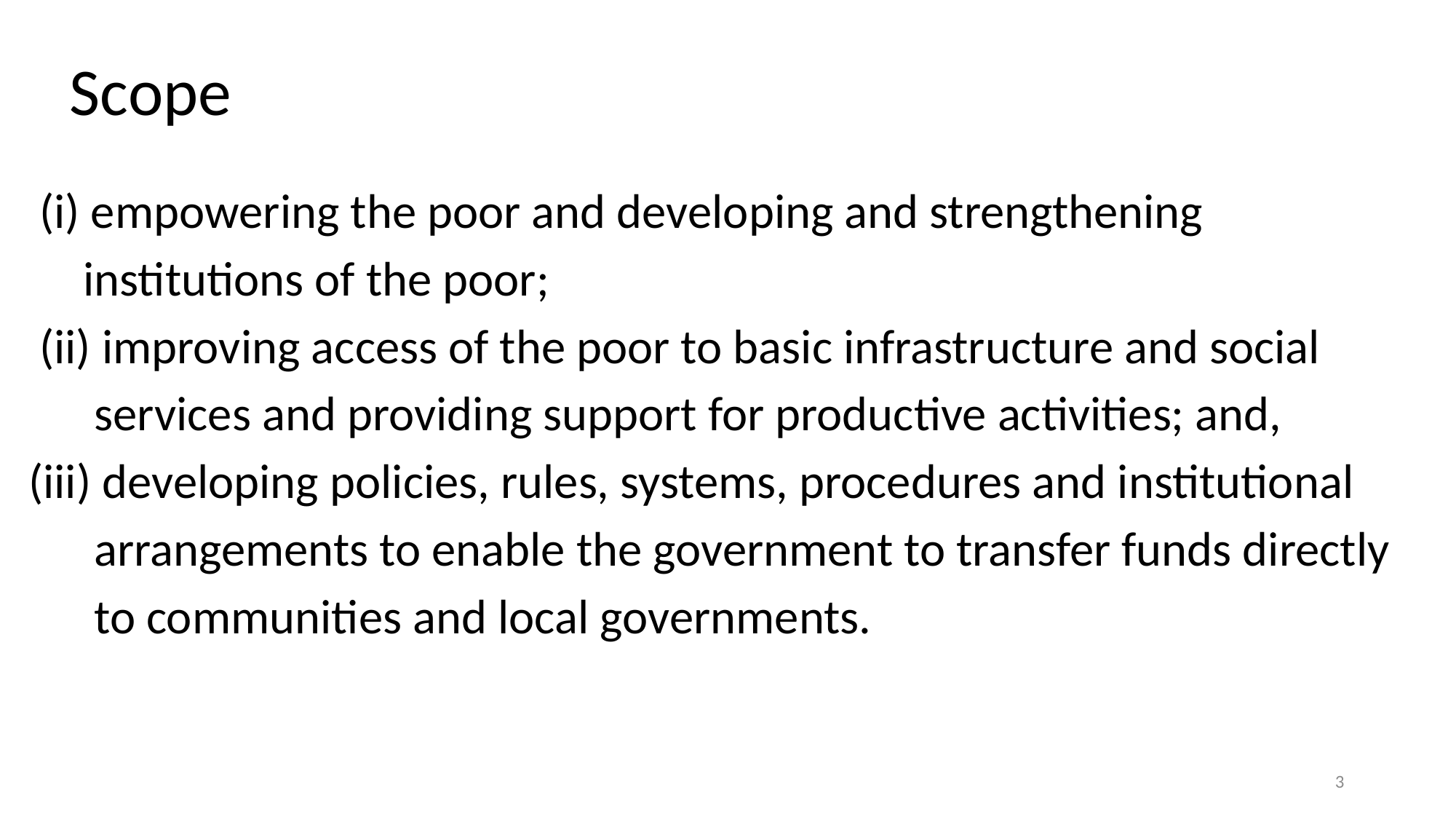

(i) empowering the poor and developing and strengthening
     institutions of the poor;
 (ii) improving access of the poor to basic infrastructure and social
      services and providing support for productive activities; and,
(iii) developing policies, rules, systems, procedures and institutional
      arrangements to enable the government to transfer funds directly
      to communities and local governments.
# Scope
3